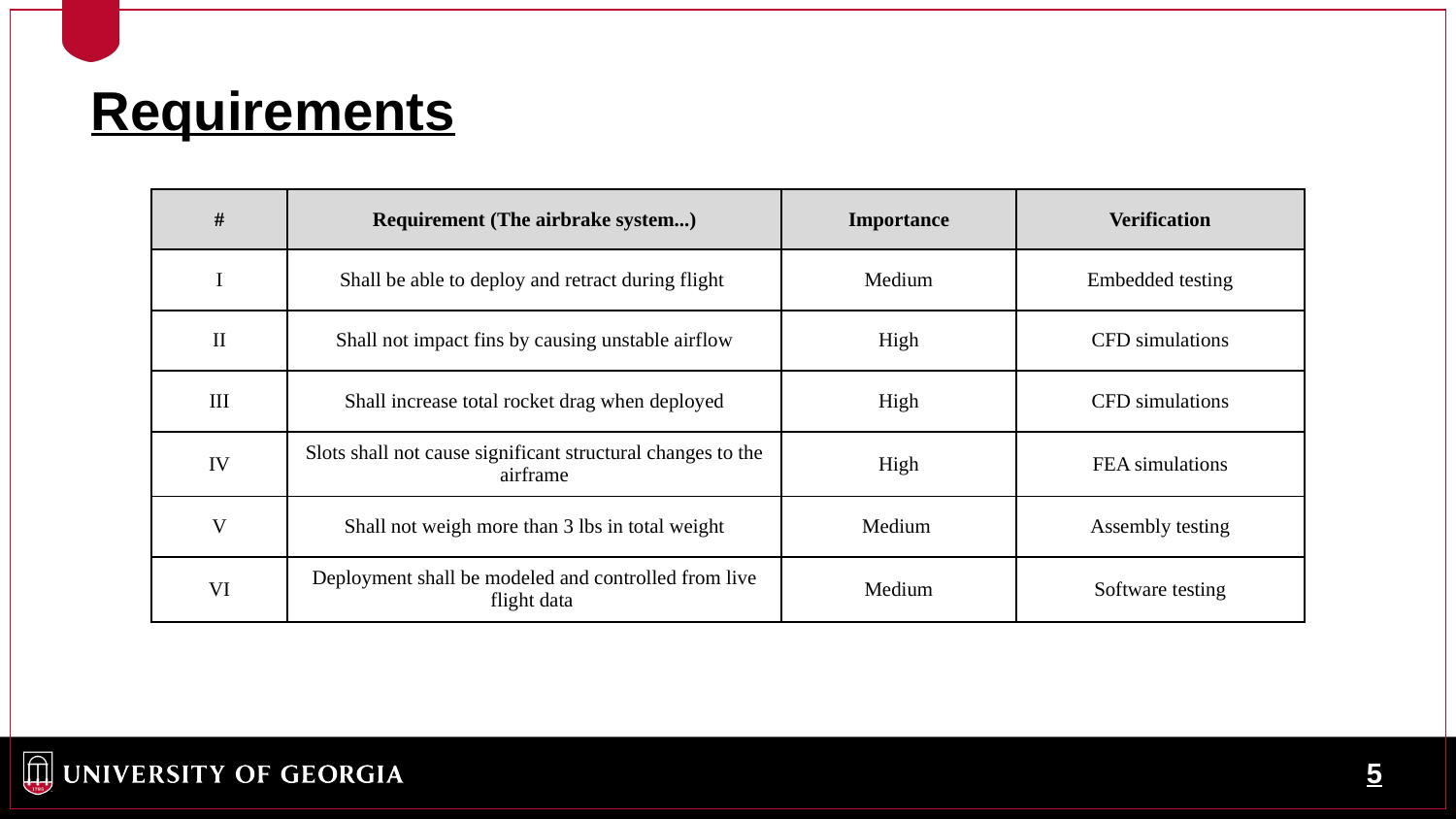

Requirements
| # | Requirement (The airbrake system...) | Importance | Verification |
| --- | --- | --- | --- |
| I | Shall be able to deploy and retract during flight | Medium | Embedded testing |
| II | Shall not impact fins by causing unstable airflow | High | CFD simulations |
| III | Shall increase total rocket drag when deployed | High | CFD simulations |
| IV | Slots shall not cause significant structural changes to the airframe | High | FEA simulations |
| V | Shall not weigh more than 3 lbs in total weight | Medium | Assembly testing |
| VI | Deployment shall be modeled and controlled from live flight data | Medium | Software testing |